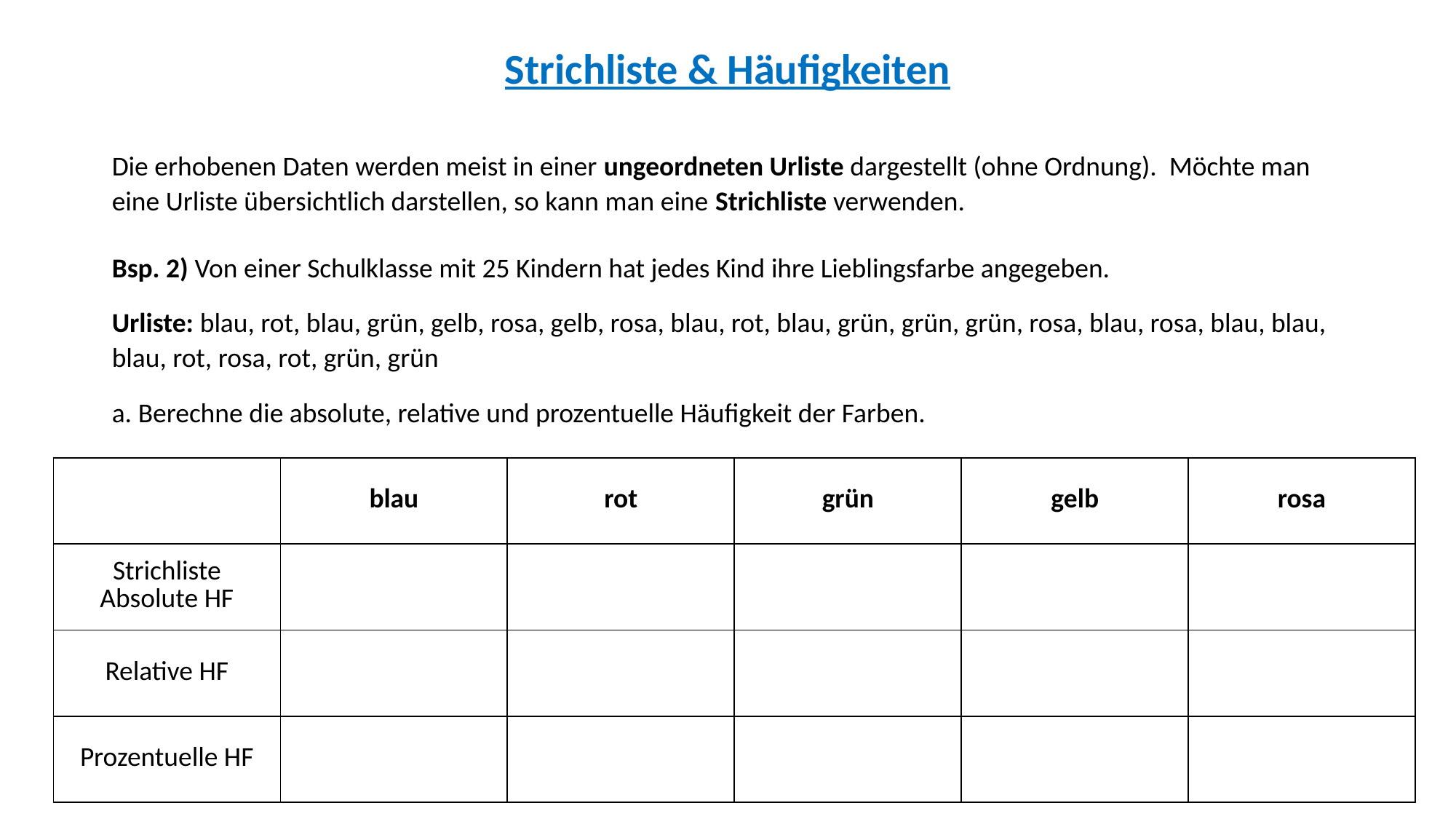

Strichliste & Häufigkeiten
Die erhobenen Daten werden meist in einer ungeordneten Urliste dargestellt (ohne Ordnung).  Möchte man eine Urliste übersichtlich darstellen, so kann man eine Strichliste verwenden.
Bsp. 2) Von einer Schulklasse mit 25 Kindern hat jedes Kind ihre Lieblingsfarbe angegeben.

Urliste: blau, rot, blau, grün, gelb, rosa, gelb, rosa, blau, rot, blau, grün, grün, grün, rosa, blau, rosa, blau, blau, blau, rot, rosa, rot, grün, grün

a. Berechne die absolute, relative und prozentuelle Häufigkeit der Farben.
|  | blau | rot | grün | gelb | rosa |
| --- | --- | --- | --- | --- | --- |
| Strichliste Absolute HF |  |  |  |  |  |
| Relative HF |  |  |  |  |  |
| Prozentuelle HF |  |  |  |  |  |